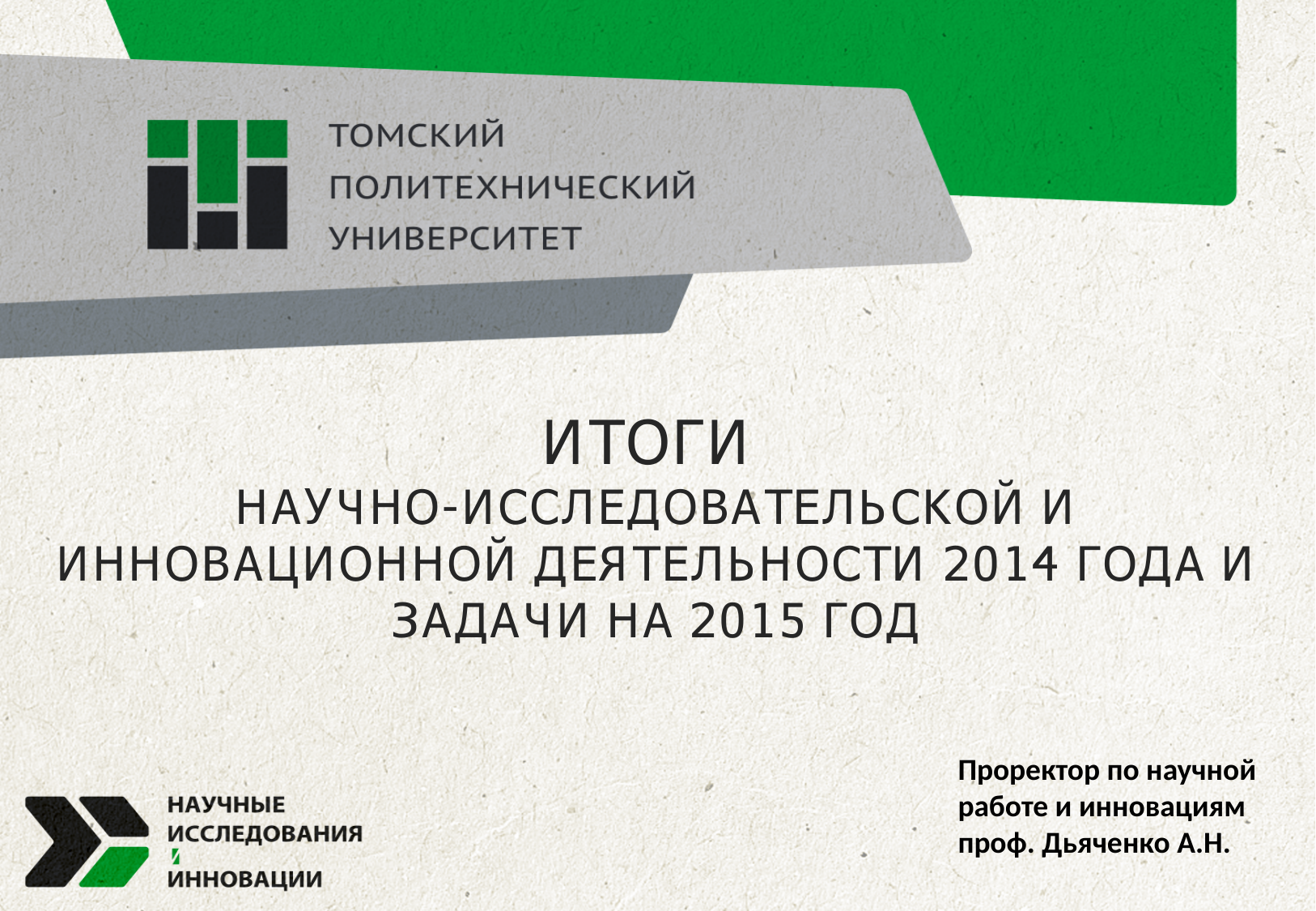

ИТОГИ
НАУЧНО-ИССЛЕДОВАТЕЛЬСКОЙ И ИННОВАЦИОННОЙ ДЕЯТЕЛЬНОСТИ 2014 ГОДА И ЗАДАЧИ НА 2015 ГОД
Проректор по научной
работе и инновациям
проф. Дьяченко А.Н.